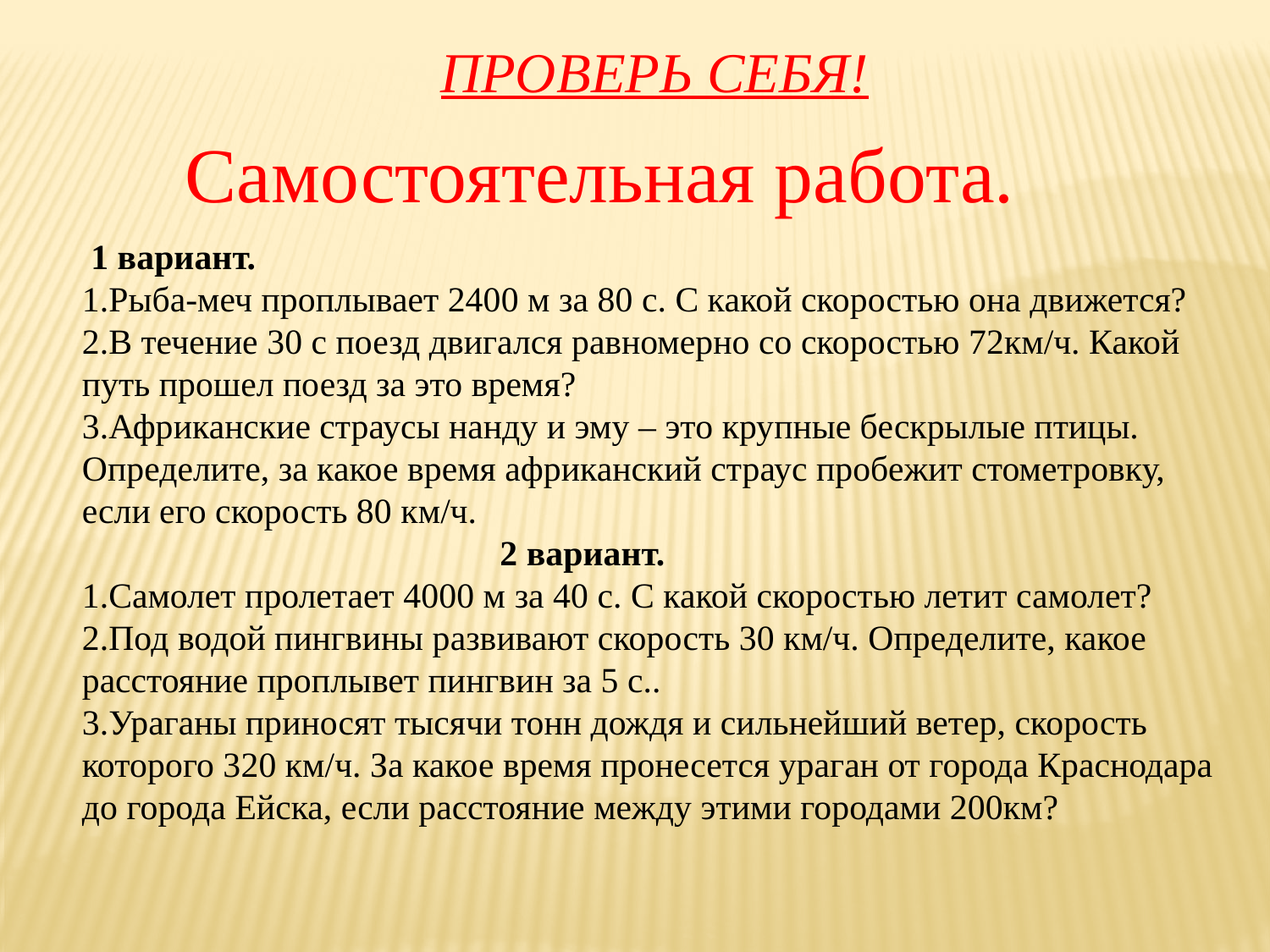

ПРОВЕРЬ СЕБЯ!
Самостоятельная работа.
 1 вариант.
1.Рыба-меч проплывает 2400 м за 80 с. С какой скоростью она движется?
2.В течение 30 с поезд двигался равномерно со скоростью 72км/ч. Какой путь прошел поезд за это время?
3.Африканские страусы нанду и эму – это крупные бескрылые птицы. Определите, за какое время африканский страус пробежит стометровку, если его скорость 80 км/ч.
                                               2 вариант.
1.Самолет пролетает 4000 м за 40 с. С какой скоростью летит самолет?
2.Под водой пингвины развивают скорость 30 км/ч. Определите, какое расстояние проплывет пингвин за 5 с..
3.Ураганы приносят тысячи тонн дождя и сильнейший ветер, скорость которого 320 км/ч. За какое время пронесется ураган от города Краснодара до города Ейска, если расстояние между этими городами 200км?